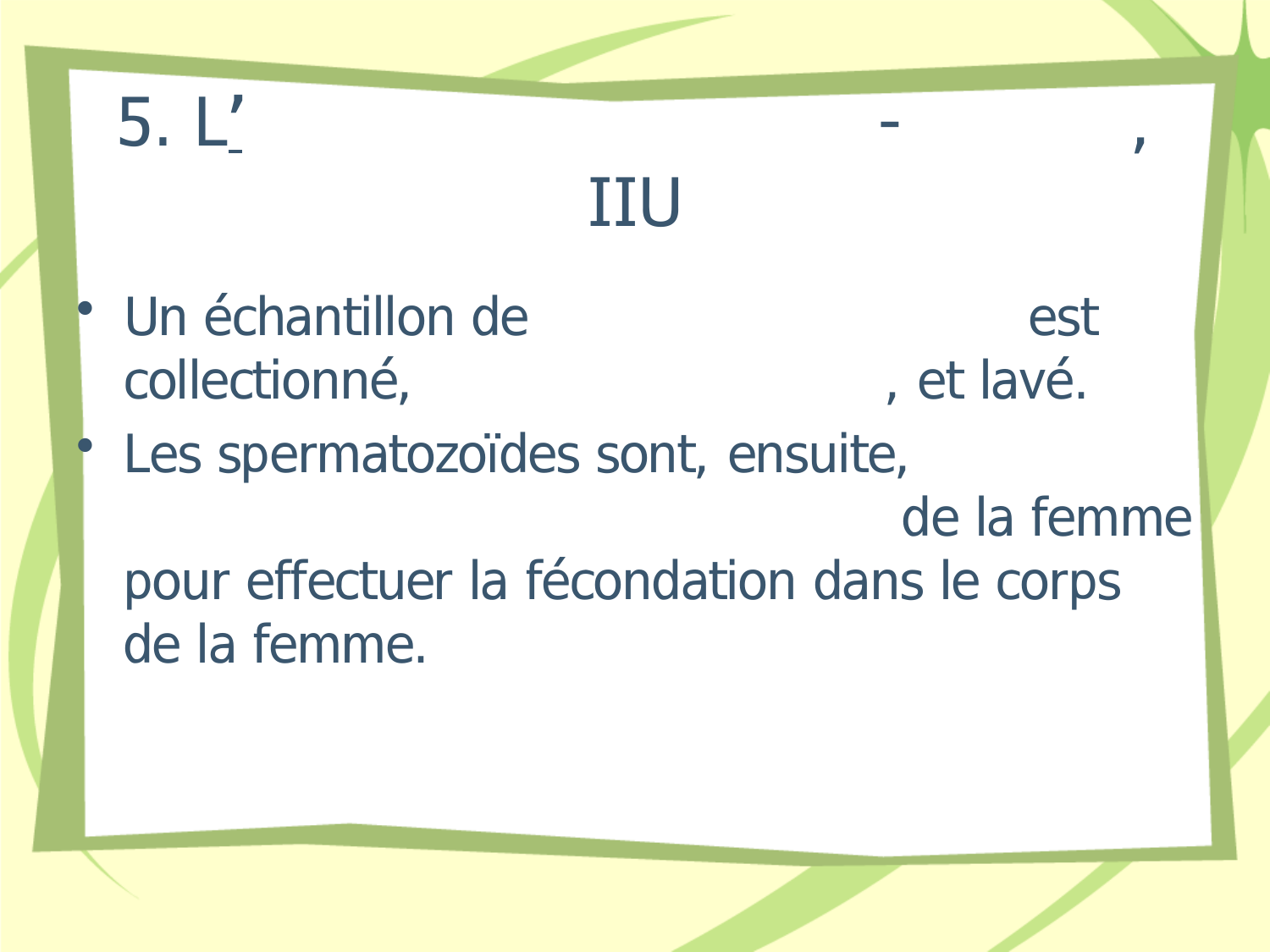

# 5. L’				 		-		, IIU
Un échantillon de 				 est collectionné,				, et lavé.
Les spermatozoïdes sont, ensuite, 				 				 de la femme pour effectuer la fécondation dans le corps de la femme.